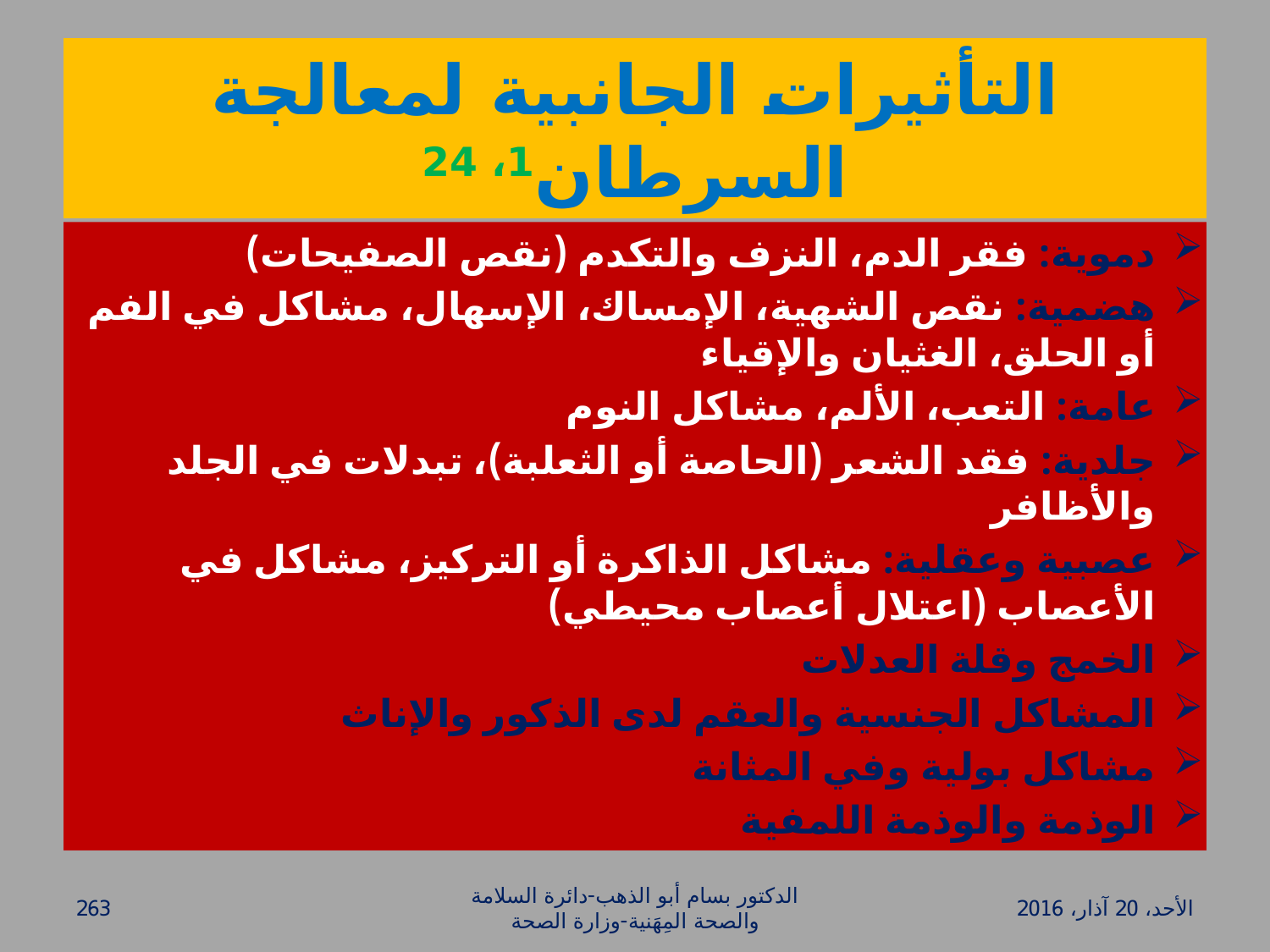

# التأثيرات الجانبية لمعالجة السرطان1، 24
دموية: فقر الدم، النزف والتكدم (نقص الصفيحات)
هضمية: نقص الشهية، الإمساك، الإسهال، مشاكل في الفم أو الحلق، الغثيان والإقياء
عامة: التعب، الألم، مشاكل النوم
جلدية: فقد الشعر (الحاصة أو الثعلبة)، تبدلات في الجلد والأظافر
عصبية وعقلية: مشاكل الذاكرة أو التركيز، مشاكل في الأعصاب (اعتلال أعصاب محيطي)
الخمج وقلة العدلات
المشاكل الجنسية والعقم لدى الذكور والإناث
مشاكل بولية وفي المثانة
الوذمة والوذمة اللمفية

263
الدكتور بسام أبو الذهب-دائرة السلامة والصحة المِهَنية-وزارة الصحة
الأحد، 20 آذار، 2016